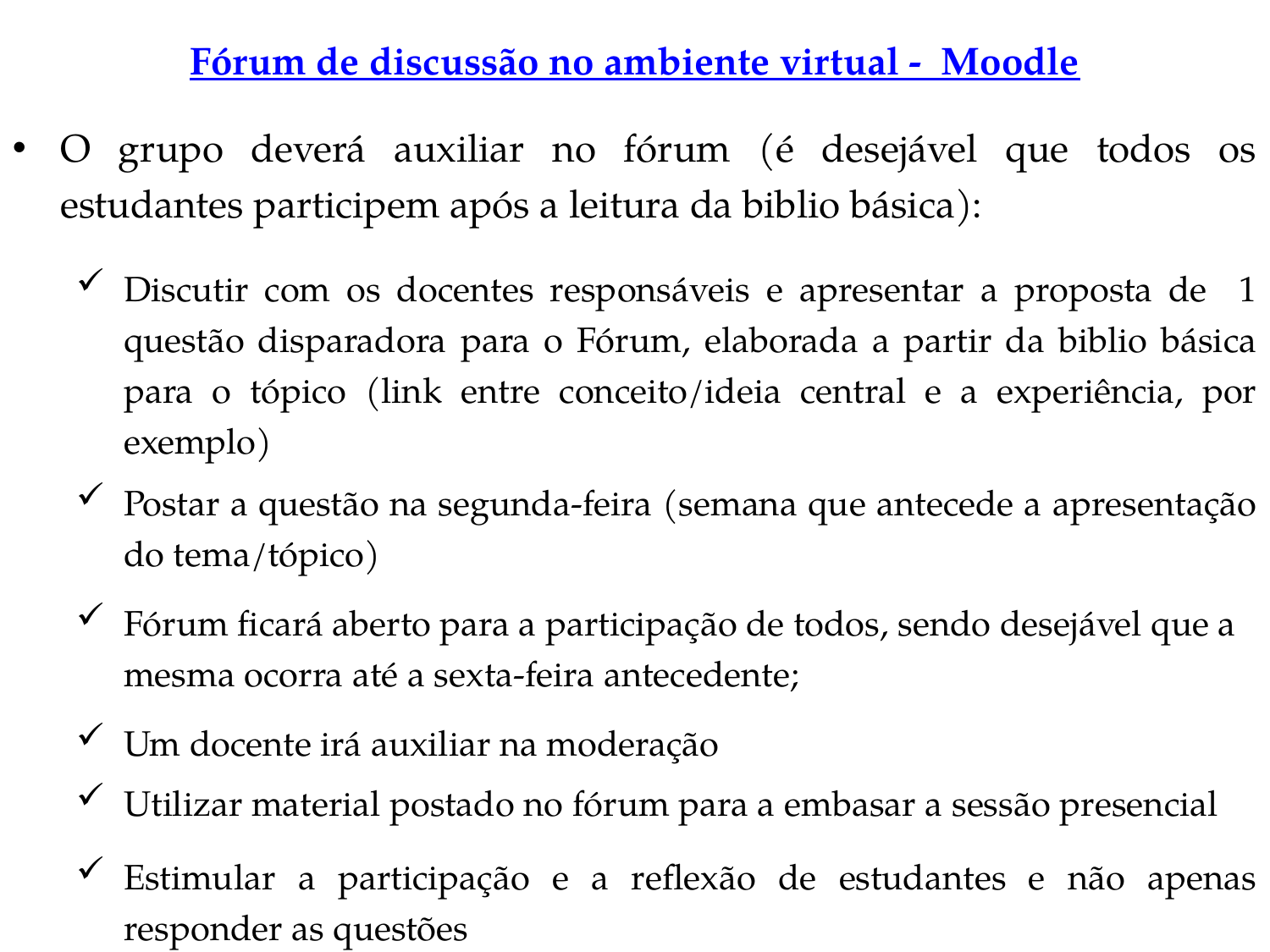

Fórum de discussão no ambiente virtual -  Moodle
O grupo deverá auxiliar no fórum (é desejável que todos os estudantes participem após a leitura da biblio básica):
Discutir com os docentes responsáveis e apresentar a proposta de  1 questão disparadora para o Fórum, elaborada a partir da biblio básica para o tópico (link entre conceito/ideia central e a experiência, por exemplo)
Postar a questão na segunda-feira (semana que antecede a apresentação do tema/tópico)
Fórum ficará aberto para a participação de todos, sendo desejável que a mesma ocorra até a sexta-feira antecedente;
Um docente irá auxiliar na moderação
Utilizar material postado no fórum para a embasar a sessão presencial
Estimular a participação e a reflexão de estudantes e não apenas responder as questões